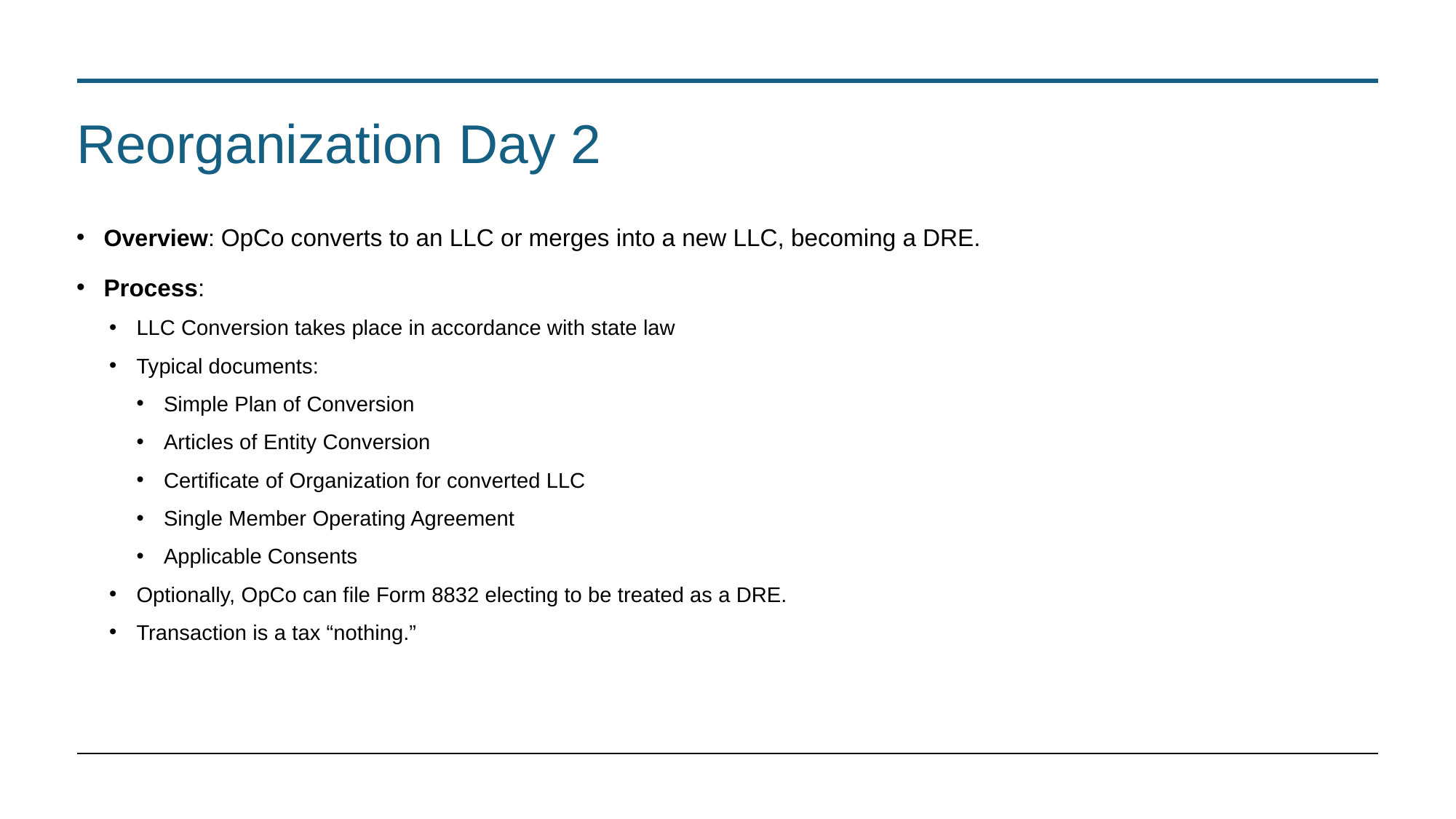

# Reorganization Day 2
Overview: OpCo converts to an LLC or merges into a new LLC, becoming a DRE.
Process:
LLC Conversion takes place in accordance with state law
Typical documents:
Simple Plan of Conversion
Articles of Entity Conversion
Certificate of Organization for converted LLC
Single Member Operating Agreement
Applicable Consents
Optionally, OpCo can file Form 8832 electing to be treated as a DRE.
Transaction is a tax “nothing.”